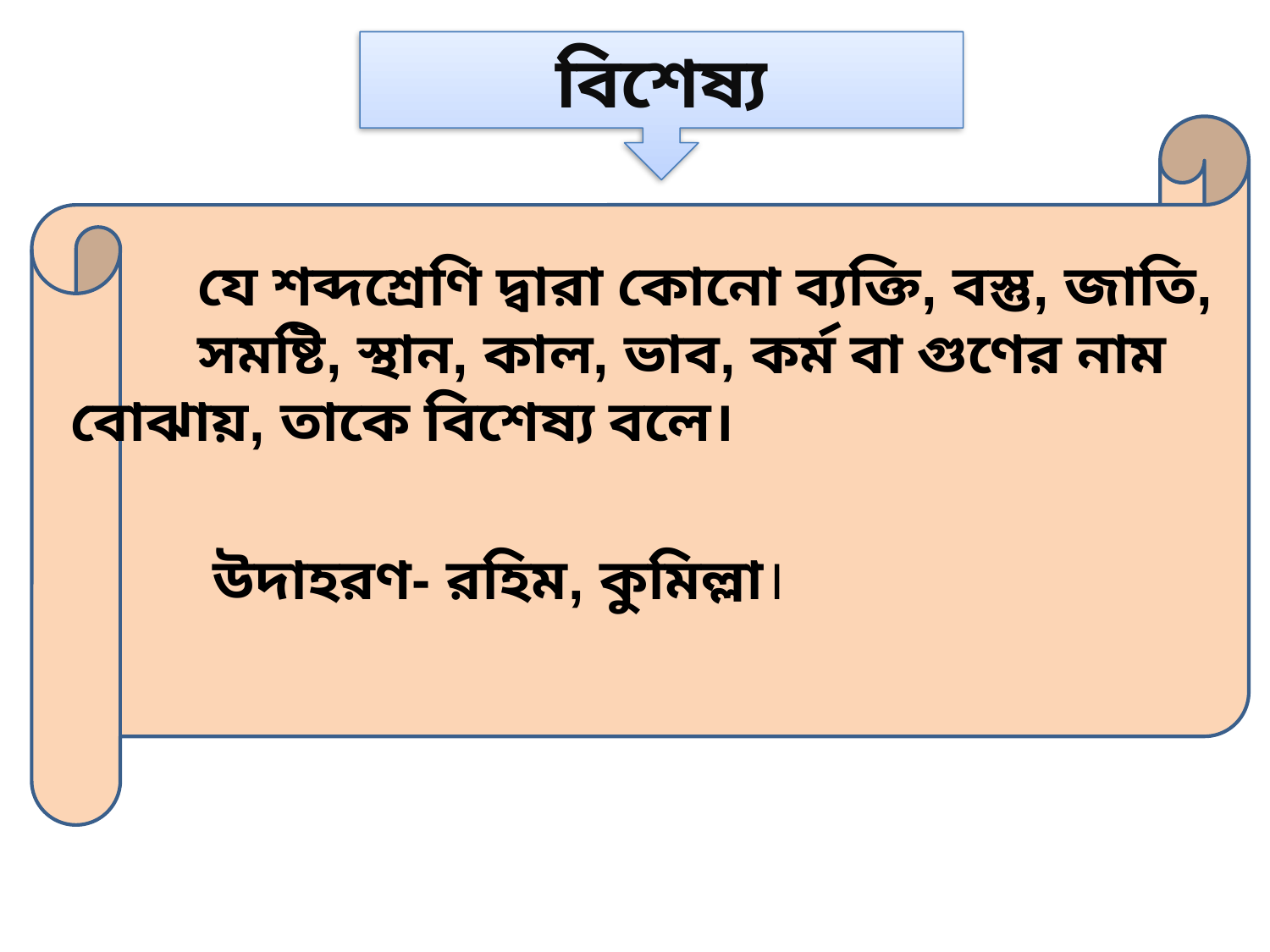

#
বিশেষ্য

		যে শব্দশ্রেণি দ্বারা কোনো ব্যক্তি, বস্তু, জাতি, 	সমষ্টি, স্থান, কাল, ভাব, কর্ম বা গুণের নাম 	বোঝায়, তাকে বিশেষ্য বলে।

  		 উদাহরণ- রহিম, কুমিল্লা।